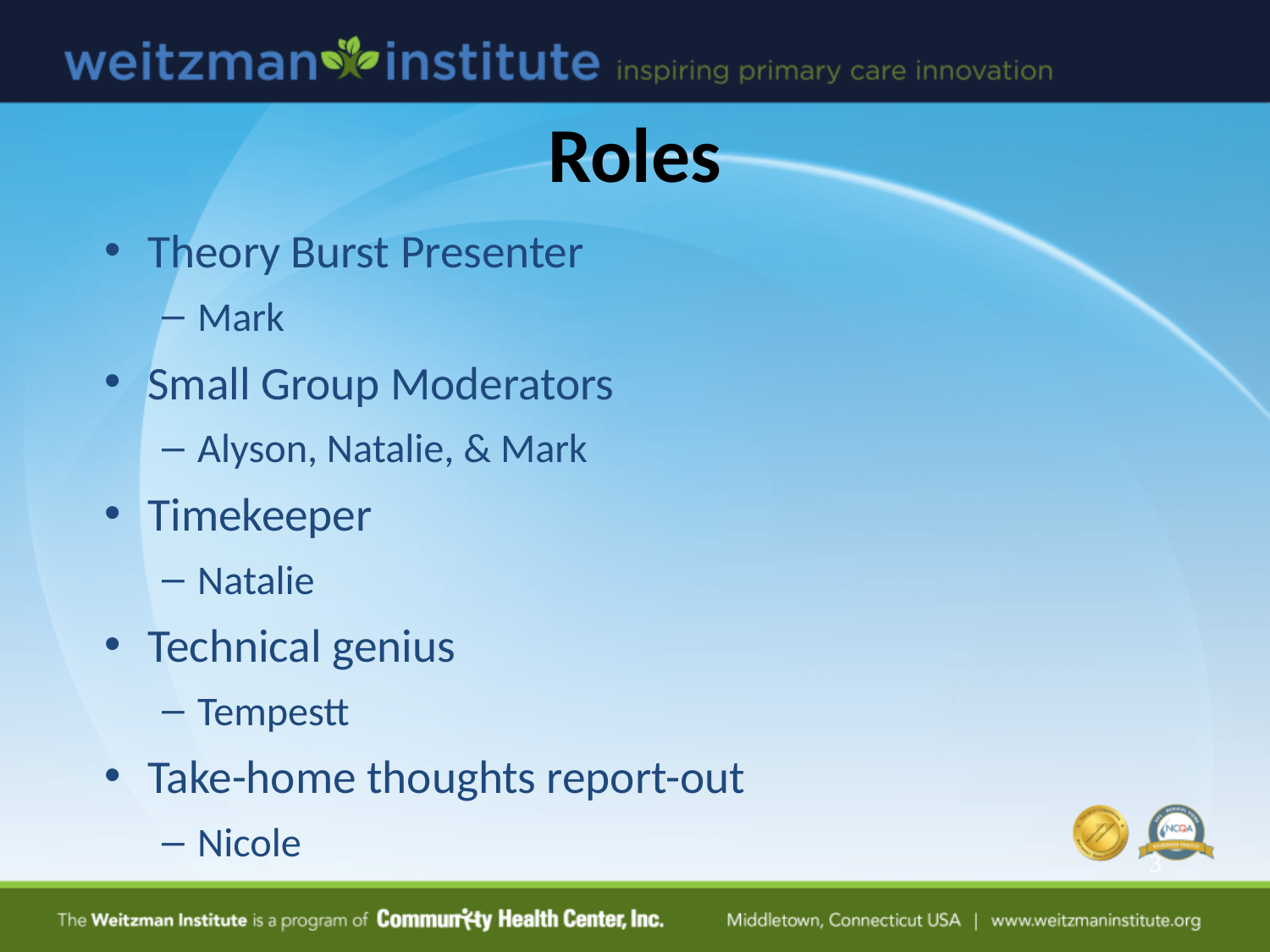

# Roles
Theory Burst Presenter
Mark
Small Group Moderators
Alyson, Natalie, & Mark
Timekeeper
Natalie
Technical genius
Tempestt
Take-home thoughts report-out
Nicole

3